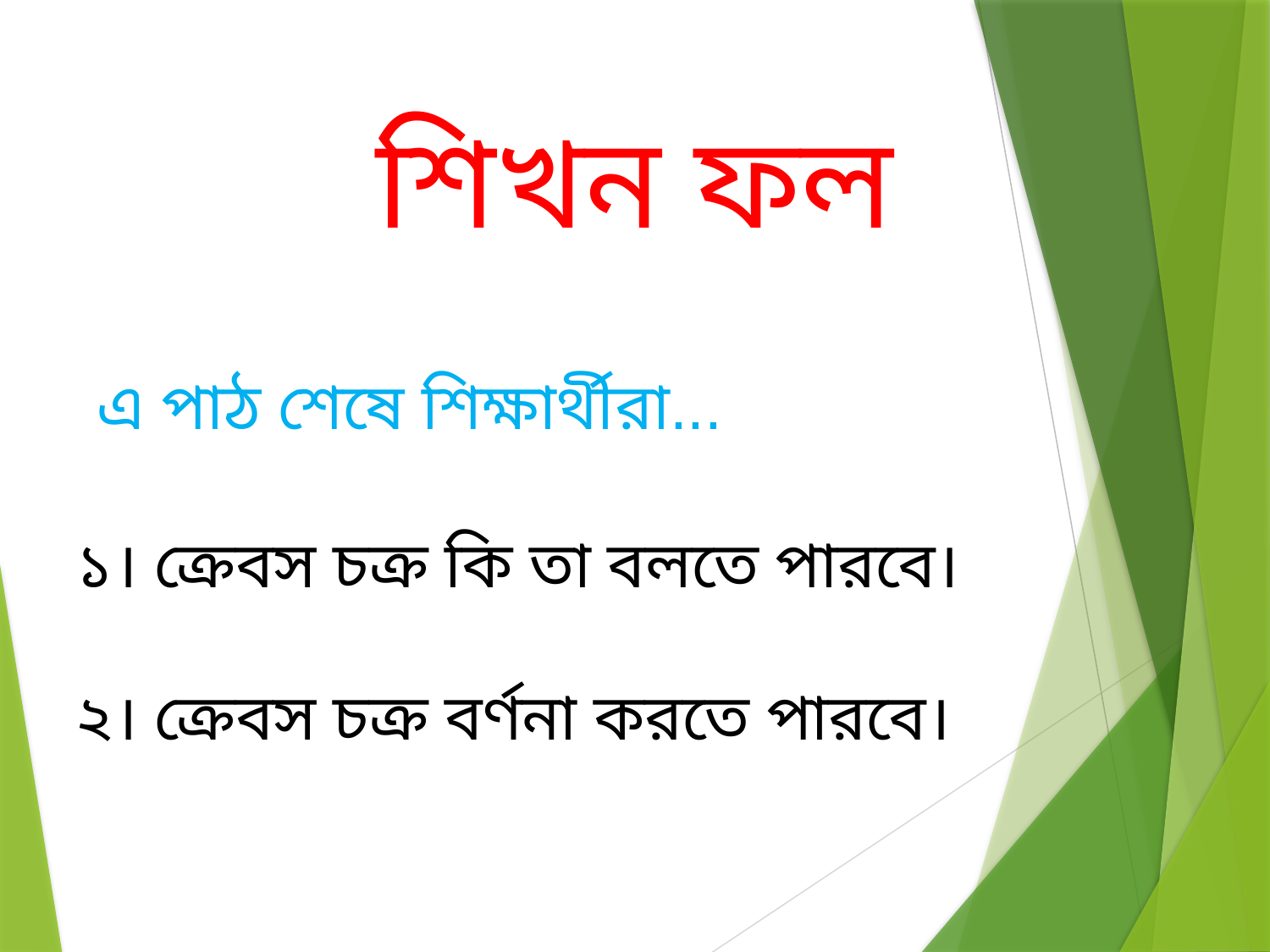

শিখন ফল
এ পাঠ শেষে শিক্ষার্থীরা...
১। ক্রেবস চক্র কি তা বলতে পারবে।

২। ক্রেবস চক্র বর্ণনা করতে পারবে।